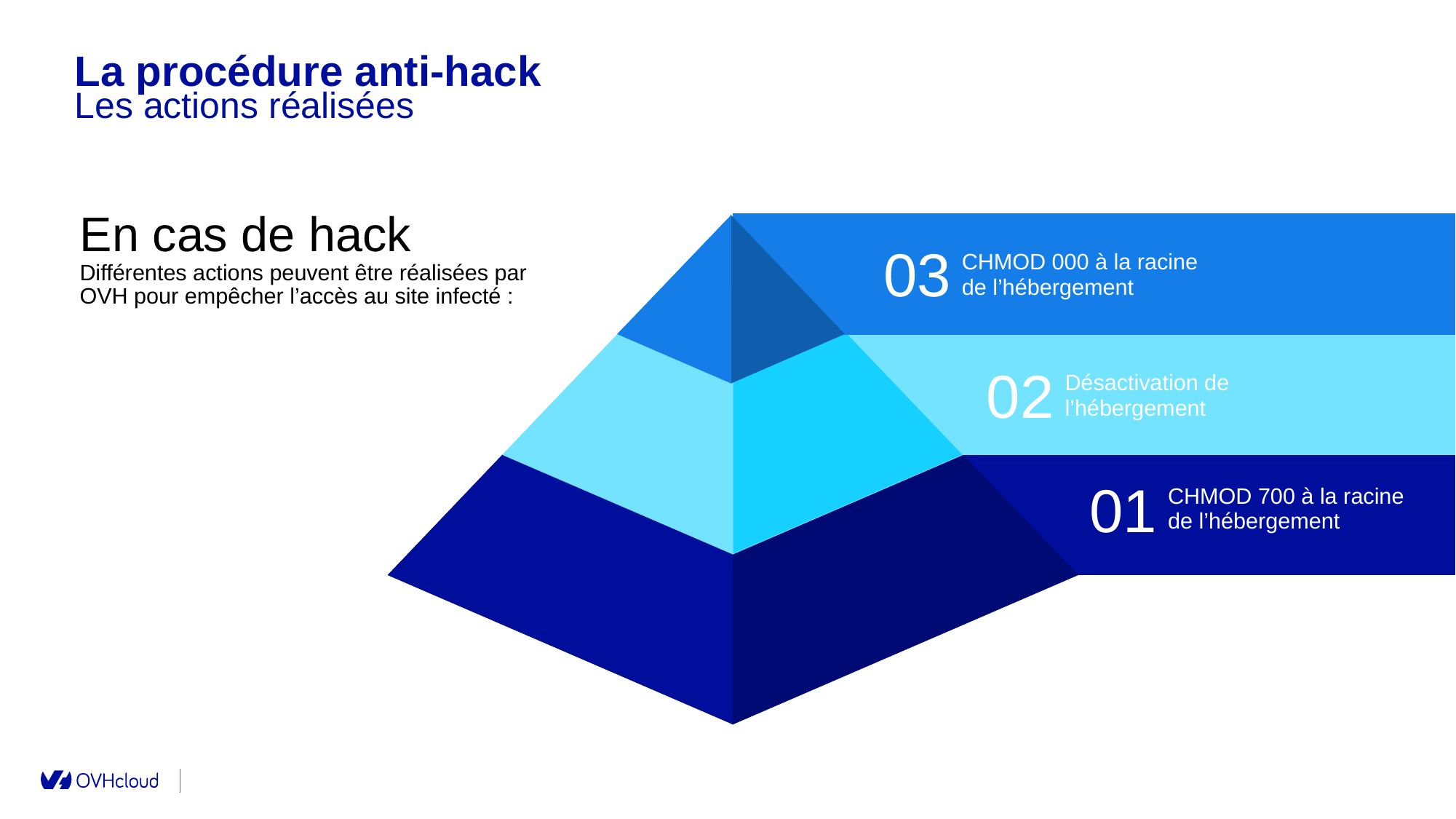

La procédure anti-hack
Les actions réalisées
En cas de hack
Différentes actions peuvent être réalisées par OVH pour empêcher l’accès au site infecté :

03
CHMOD 000 à la racine de l’hébergement

02

Désactivation de l’hébergement

01
CHMOD 700 à la racine de l’hébergement